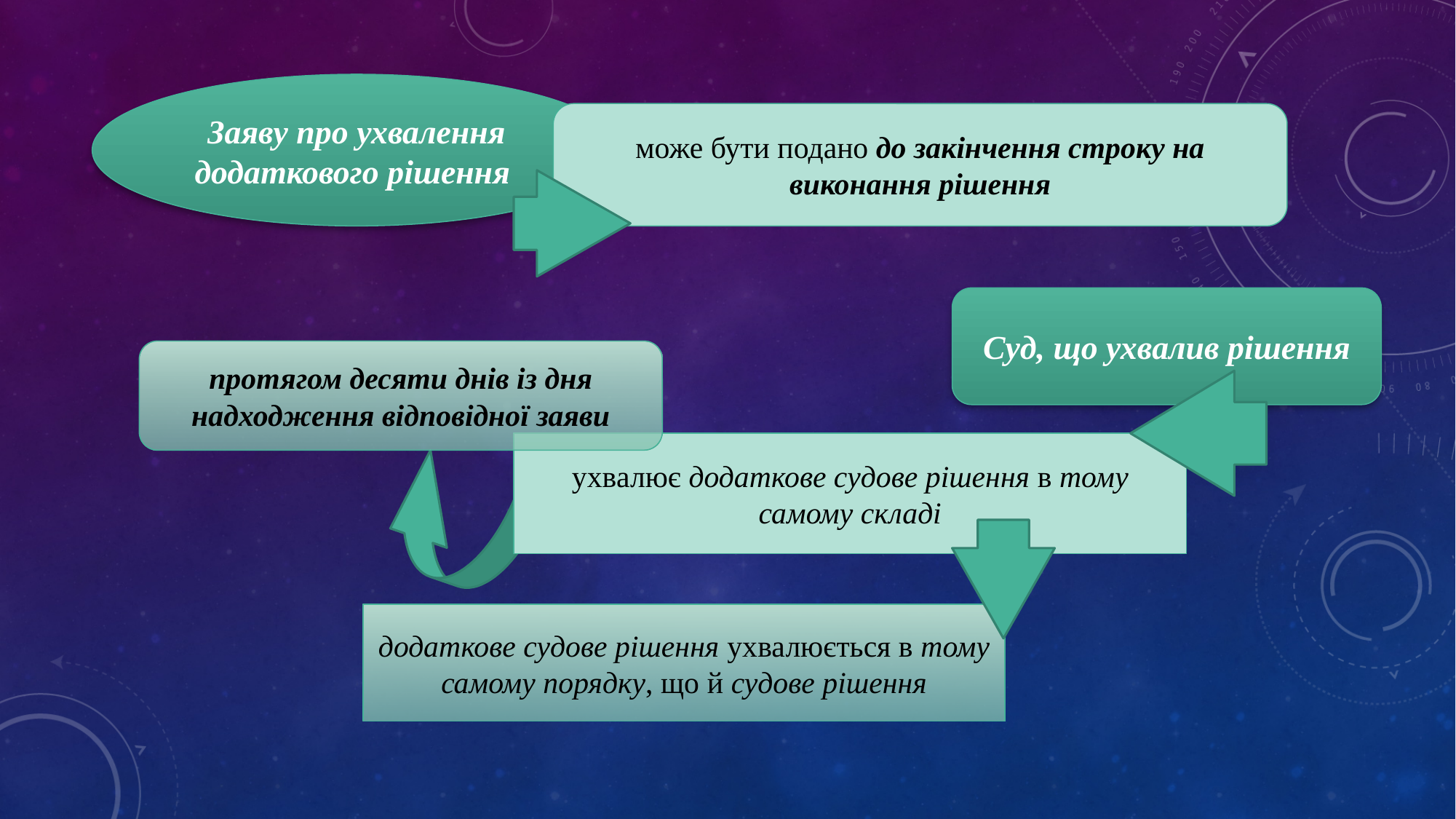

Заяву про ухвалення додаткового рішення
може бути подано до закінчення строку на виконання рішення

Суд, що ухвалив рішення
протягом десяти днів із дня надходження відповідної заяви

ухвалює додаткове судове рішення в тому самому складі

додаткове судове рішення ухвалюється в тому самому порядку, що й судове рішення